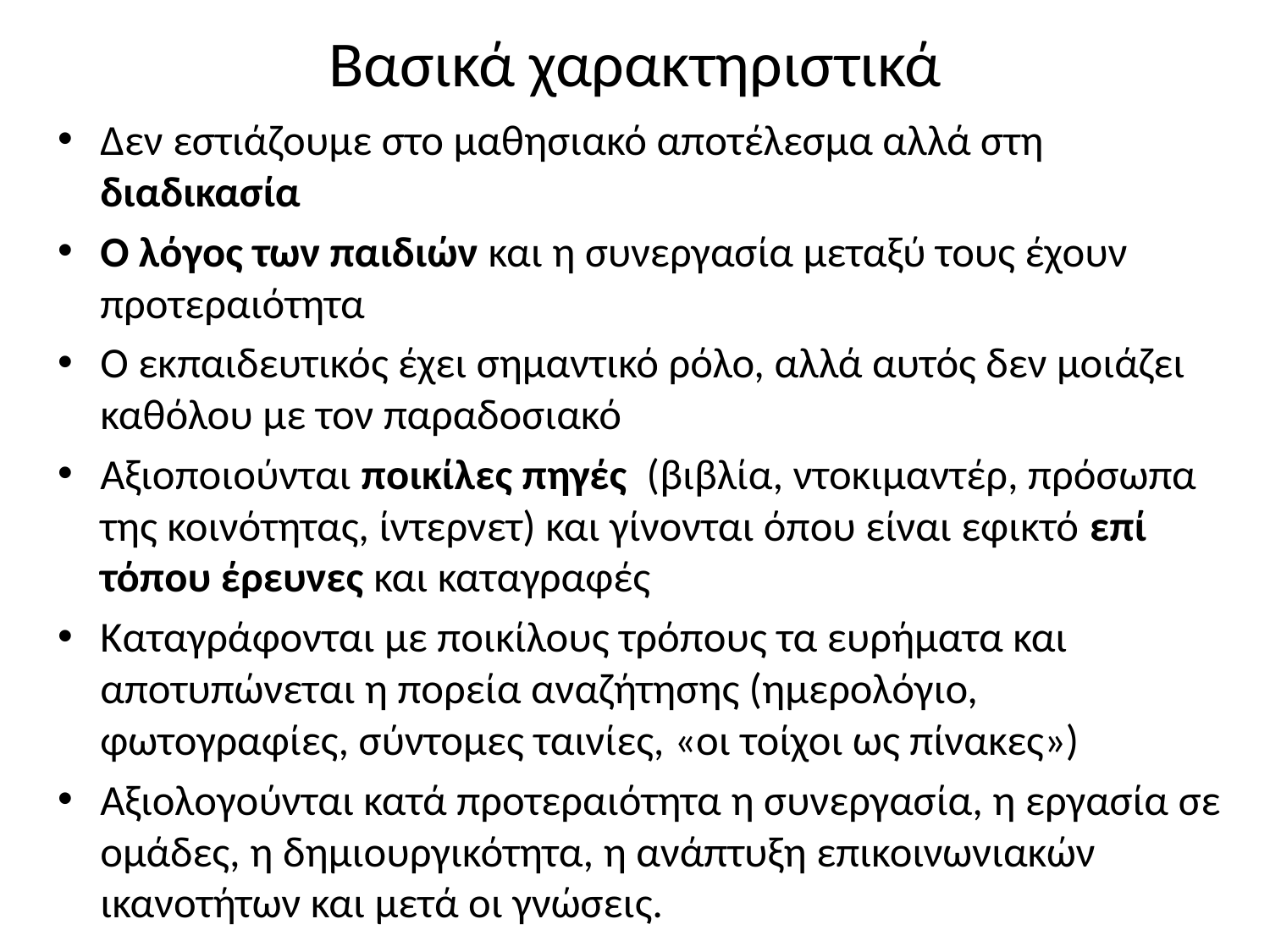

# Βασικά χαρακτηριστικά
Δεν εστιάζουμε στο μαθησιακό αποτέλεσμα αλλά στη διαδικασία
Ο λόγος των παιδιών και η συνεργασία μεταξύ τους έχουν προτεραιότητα
Ο εκπαιδευτικός έχει σημαντικό ρόλο, αλλά αυτός δεν μοιάζει καθόλου με τον παραδοσιακό
Αξιοποιούνται ποικίλες πηγές  (βιβλία, ντοκιμαντέρ, πρόσωπα της κοινότητας, ίντερνετ) και γίνονται όπου είναι εφικτό επί τόπου έρευνες και καταγραφές
Καταγράφονται με ποικίλους τρόπους τα ευρήματα και αποτυπώνεται η πορεία αναζήτησης (ημερολόγιο, φωτογραφίες, σύντομες ταινίες, «οι τοίχοι ως πίνακες»)
Αξιολογούνται κατά προτεραιότητα η συνεργασία, η εργασία σε ομάδες, η δημιουργικότητα, η ανάπτυξη επικοινωνιακών ικανοτήτων και μετά οι γνώσεις.